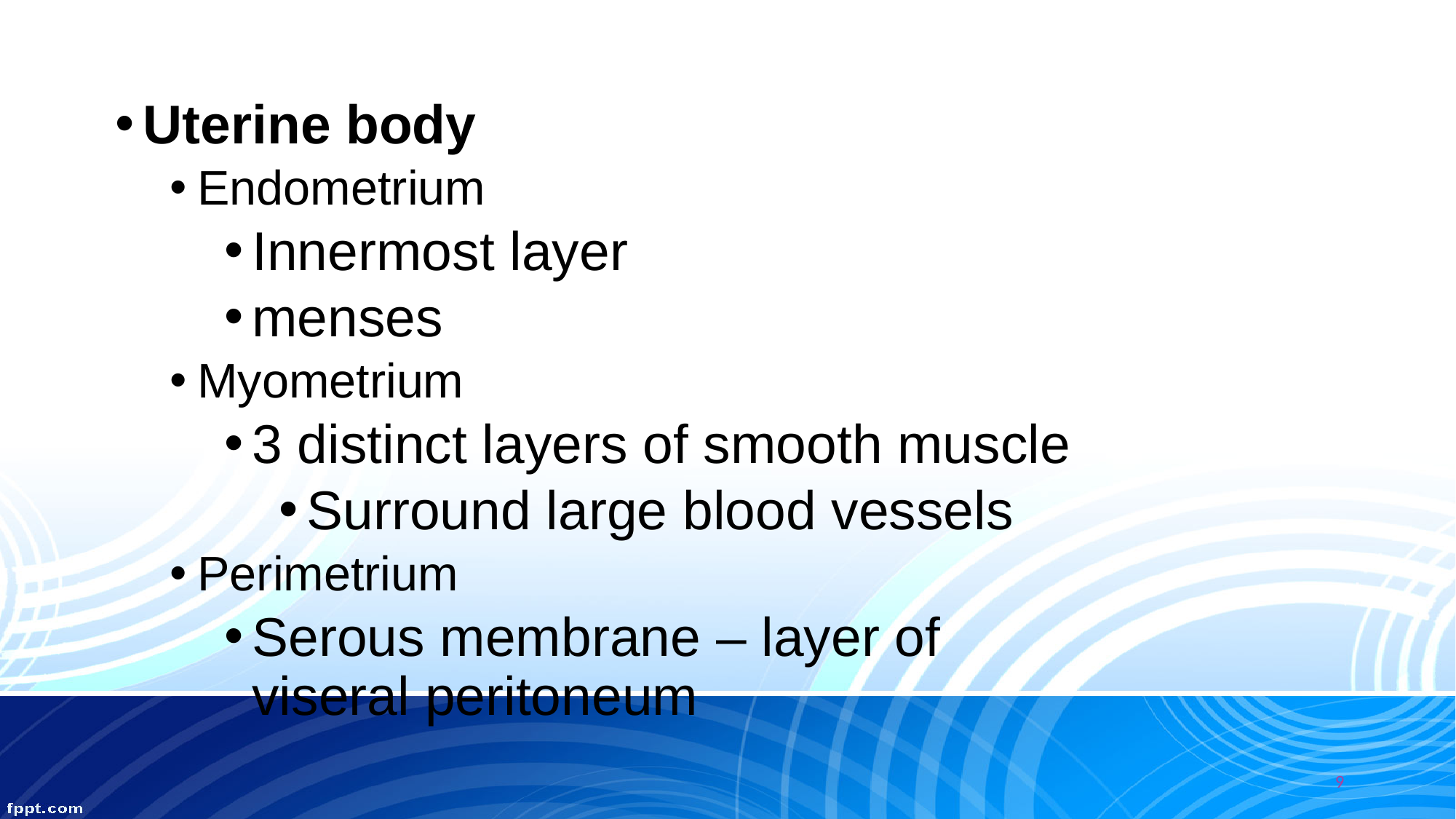

Uterine body
Endometrium
Innermost layer
menses
Myometrium
3 distinct layers of smooth muscle
Surround large blood vessels
Perimetrium
Serous membrane – layer of viseral peritoneum

9